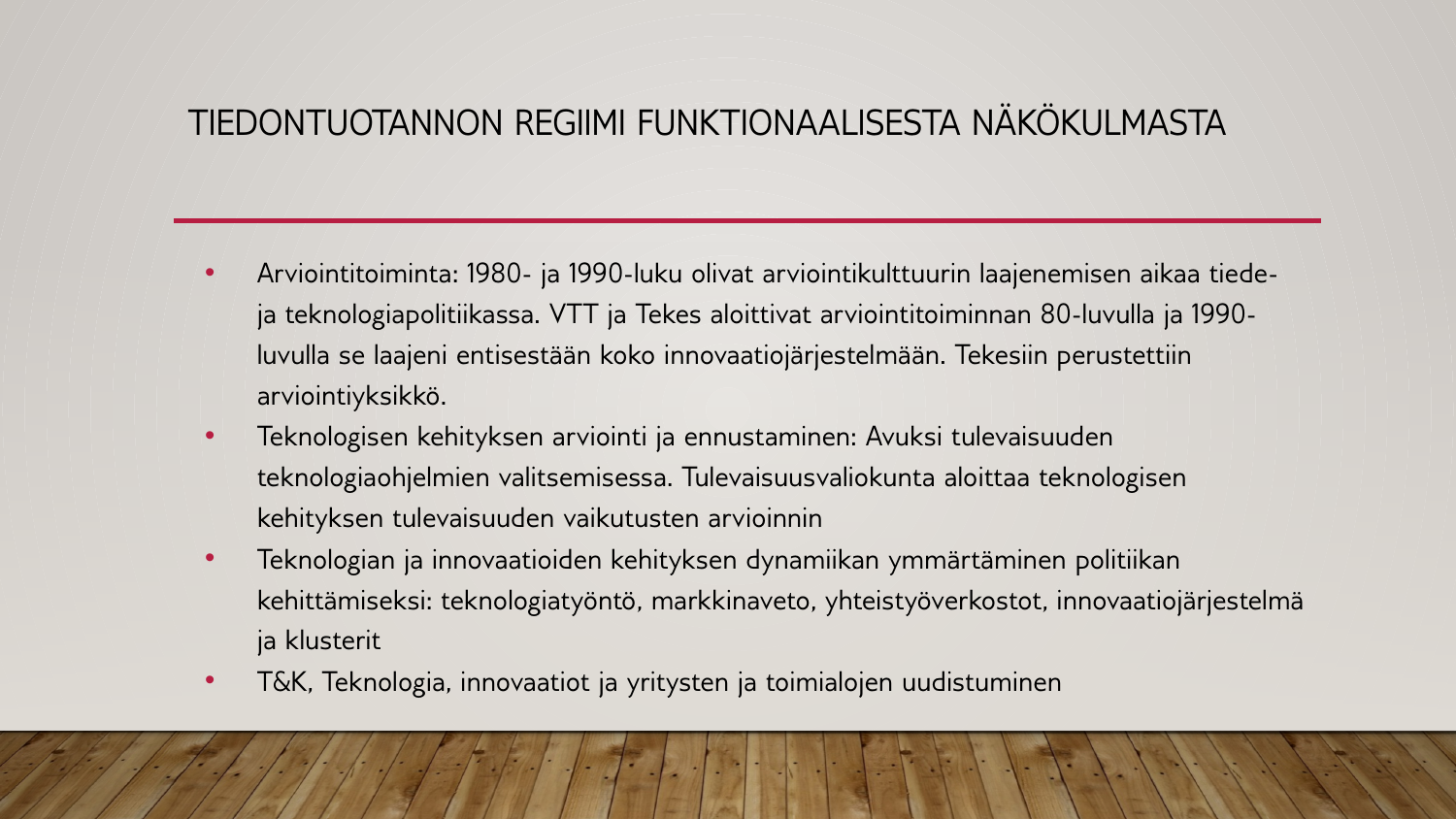

# Tiedontuotannon regiimi funktionaalisesta näkökulmasta

Arviointitoiminta: 1980- ja 1990-luku olivat arviointikulttuurin laajenemisen aikaa tiede- ja teknologiapolitiikassa. VTT ja Tekes aloittivat arviointitoiminnan 80-luvulla ja 1990-luvulla se laajeni entisestään koko innovaatiojärjestelmään. Tekesiin perustettiin arviointiyksikkö.
Teknologisen kehityksen arviointi ja ennustaminen: Avuksi tulevaisuuden teknologiaohjelmien valitsemisessa. Tulevaisuusvaliokunta aloittaa teknologisen kehityksen tulevaisuuden vaikutusten arvioinnin
Teknologian ja innovaatioiden kehityksen dynamiikan ymmärtäminen politiikan kehittämiseksi: teknologiatyöntö, markkinaveto, yhteistyöverkostot, innovaatiojärjestelmä ja klusterit
T&K, Teknologia, innovaatiot ja yritysten ja toimialojen uudistuminen